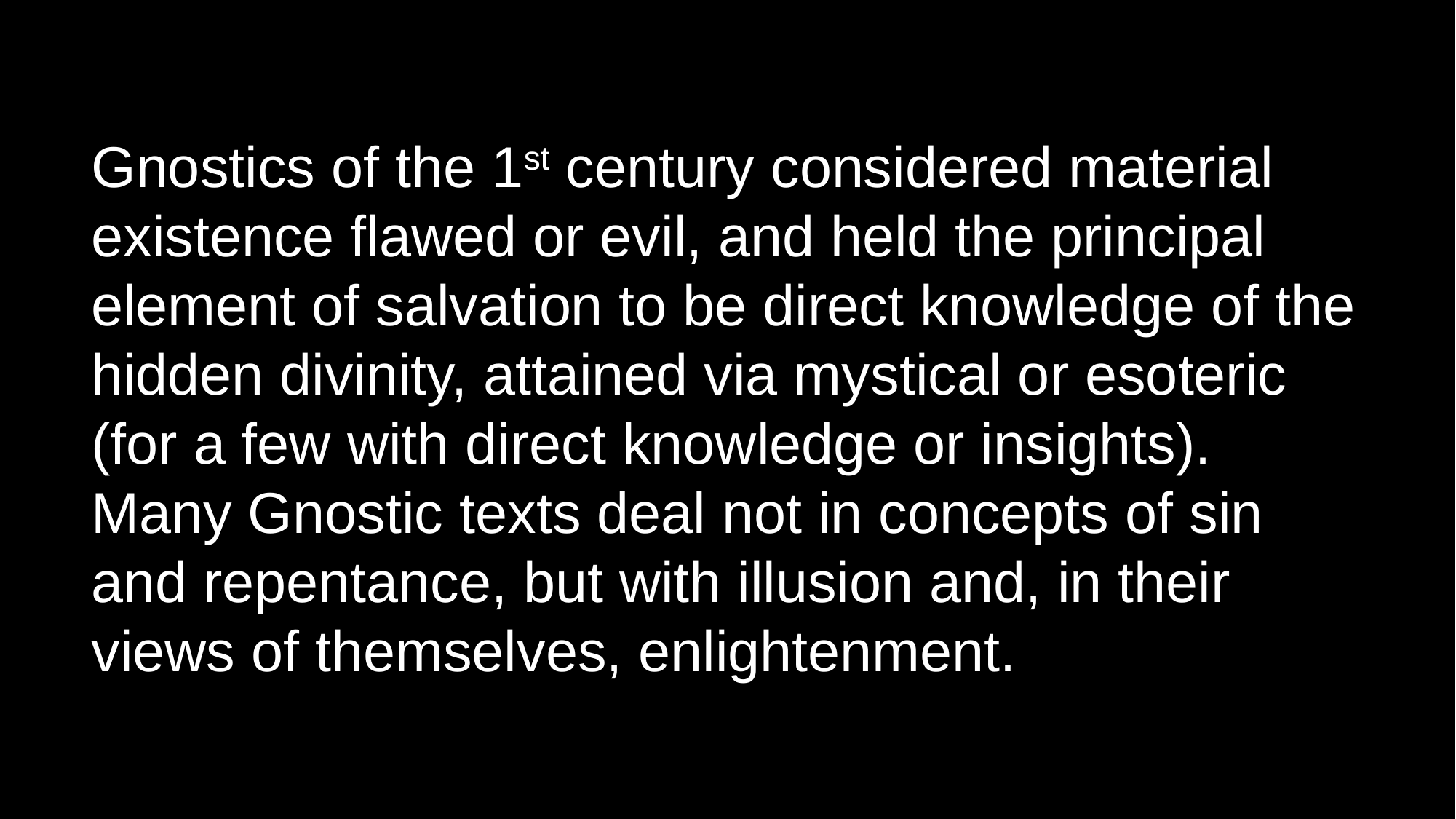

Gnostics of the 1st century considered material existence flawed or evil, and held the principal element of salvation to be direct knowledge of the hidden divinity, attained via mystical or esoteric (for a few with direct knowledge or insights). Many Gnostic texts deal not in concepts of sin and repentance, but with illusion and, in their views of themselves, enlightenment.